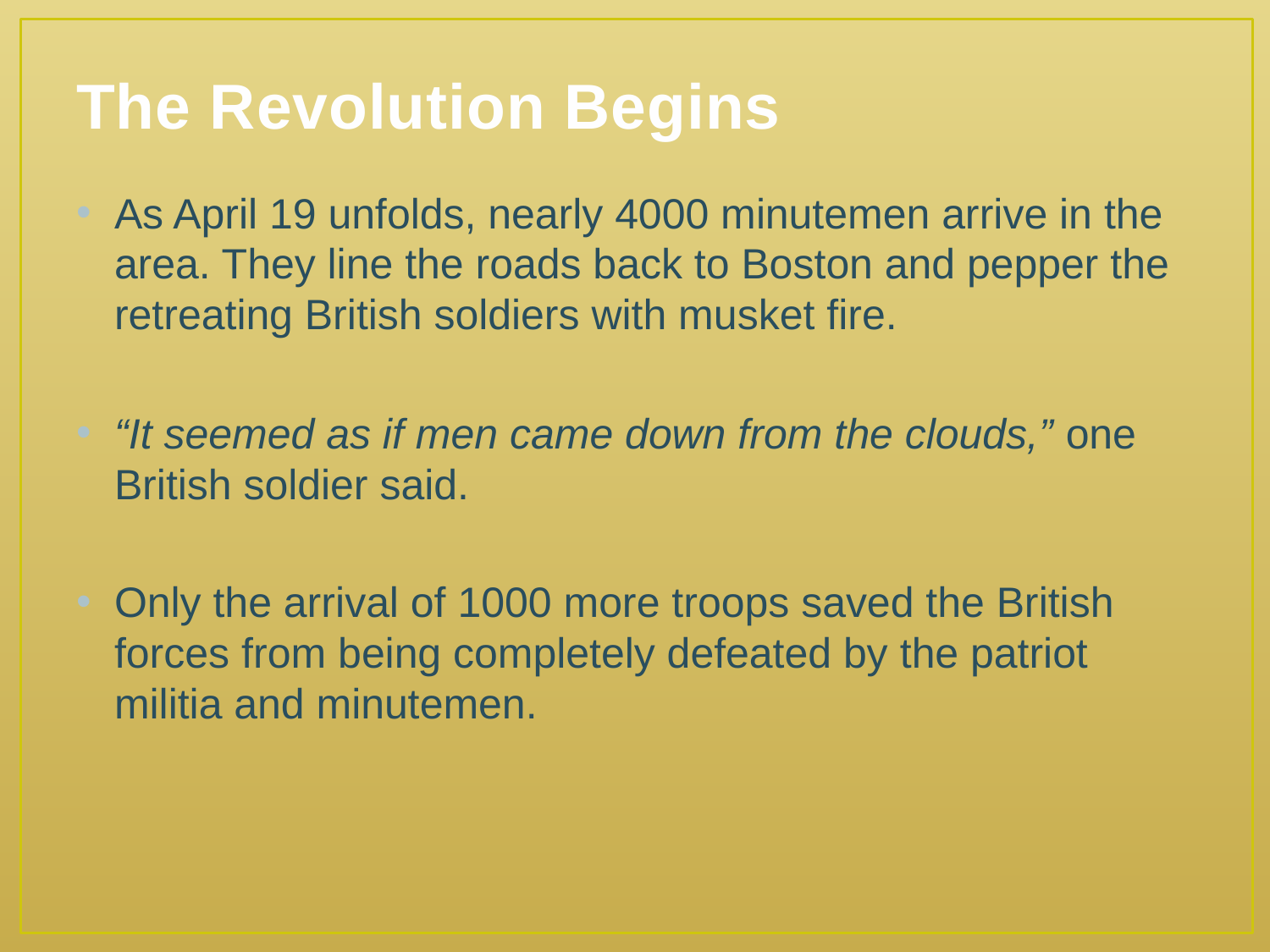

# The Revolution Begins
As April 19 unfolds, nearly 4000 minutemen arrive in the area. They line the roads back to Boston and pepper the retreating British soldiers with musket fire.

“It seemed as if men came down from the clouds,” one British soldier said.

Only the arrival of 1000 more troops saved the British forces from being completely defeated by the patriot militia and minutemen.